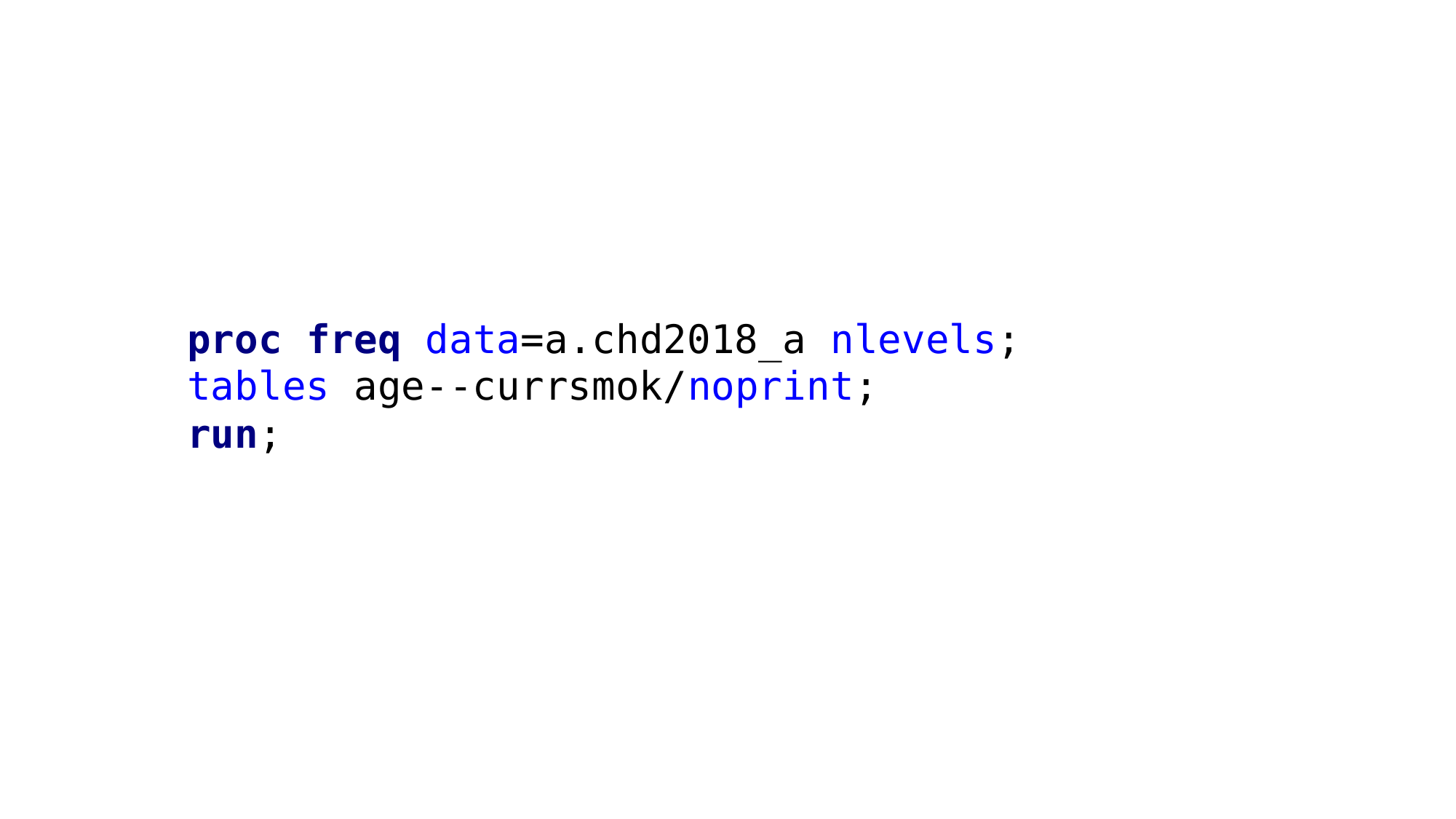

proc freq data=a.chd2018_a nlevels;
tables age--currsmok/noprint;
run;